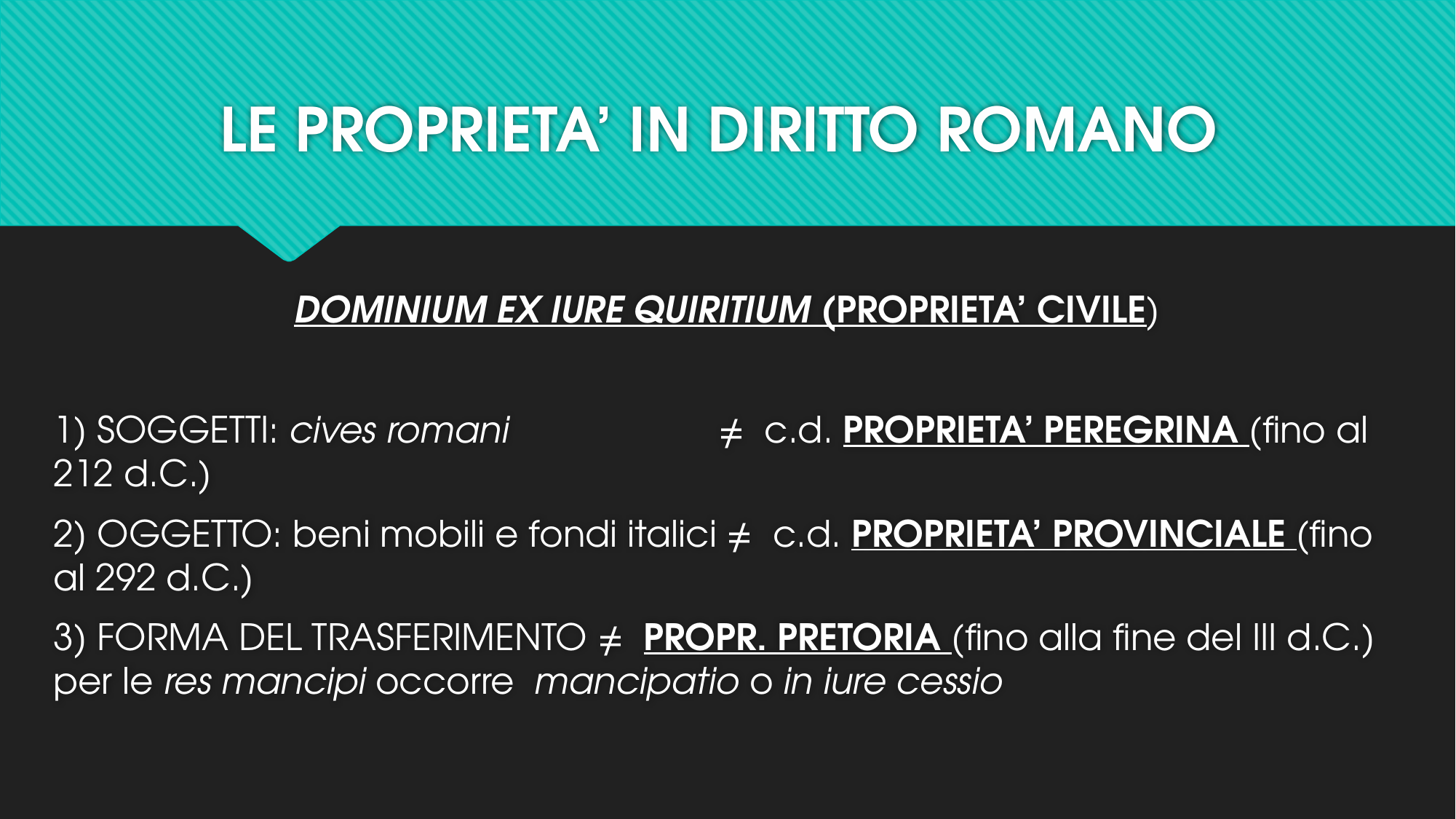

# LE PROPRIETA’ IN DIRITTO ROMANO
DOMINIUM EX IURE QUIRITIUM (PROPRIETA’ CIVILE)

1) SOGGETTI: cives romani		 ≠  c.d. PROPRIETA’ PEREGRINA (fino al 212 d.C.)
2) OGGETTO: beni mobili e fondi italici ≠  c.d. PROPRIETA’ PROVINCIALE (fino al 292 d.C.)
3) FORMA DEL TRASFERIMENTO ≠  PROPR. PRETORIA (fino alla fine del III d.C.) per le res mancipi occorre  mancipatio o in iure cessio